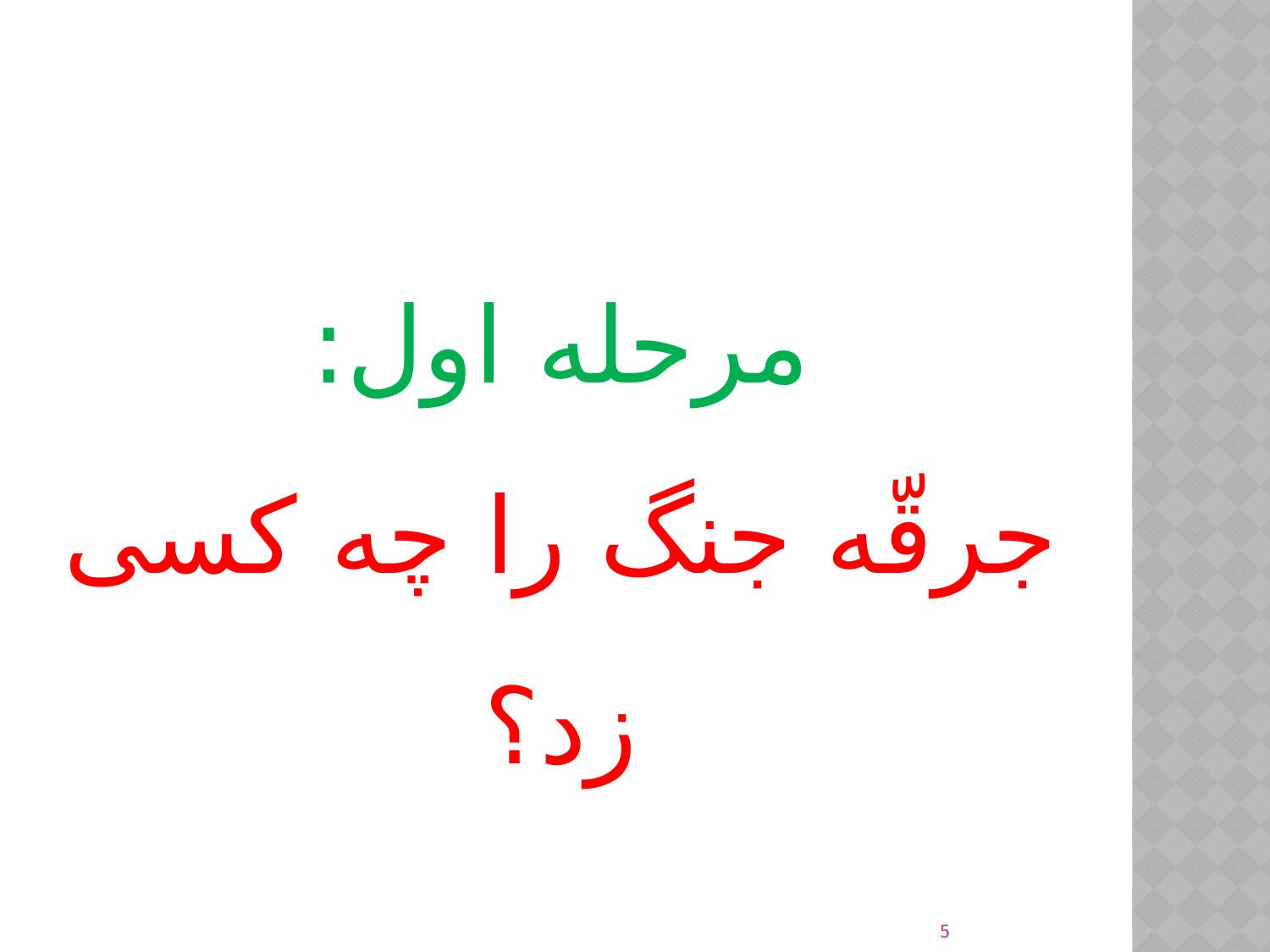

مرحله اول:
جرقّه جنگ را چه کسی زد؟
5